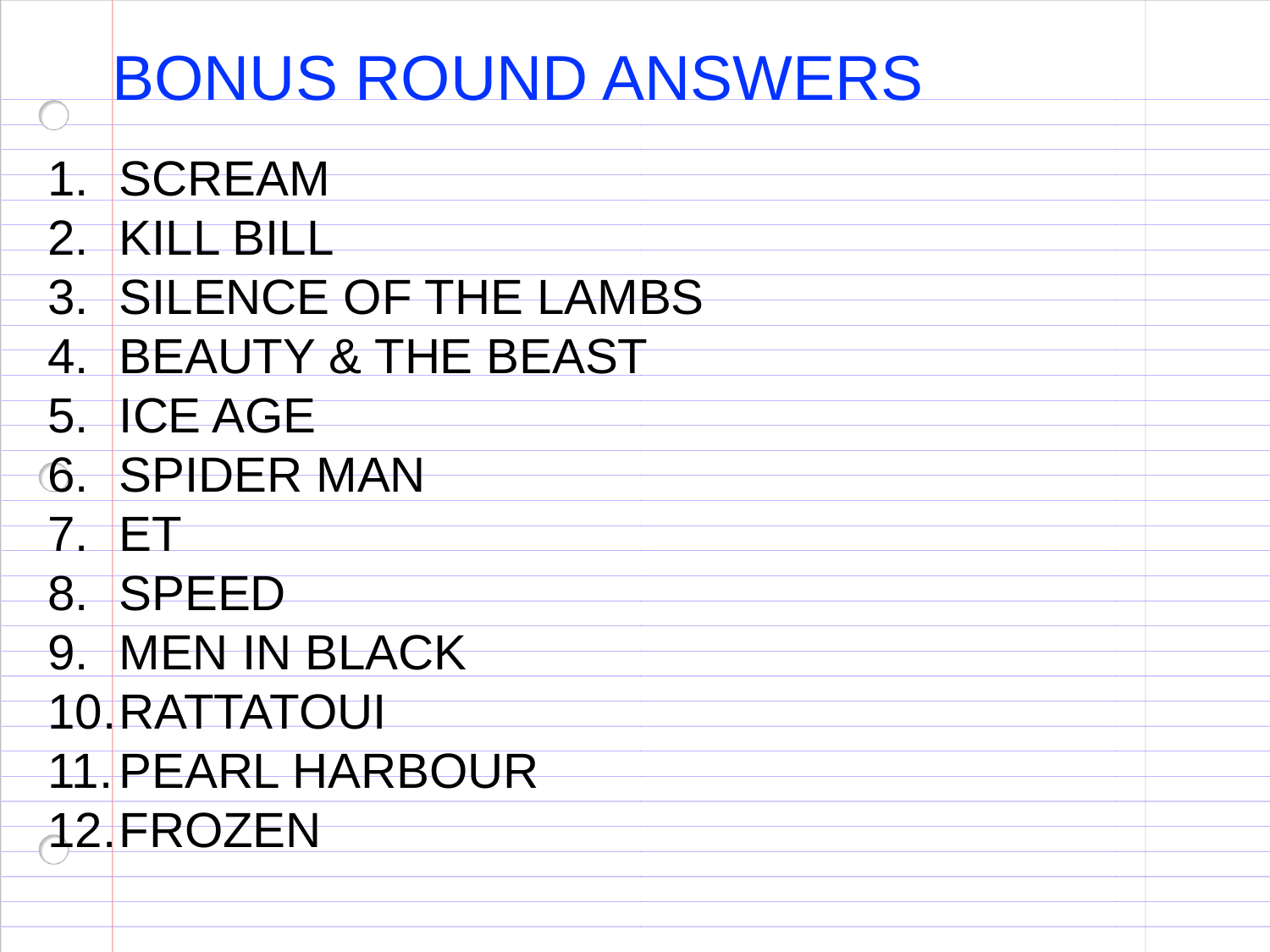

BONUS ROUND ANSWERS
SCREAM
KILL BILL
SILENCE OF THE LAMBS
BEAUTY & THE BEAST
ICE AGE
SPIDER MAN
ET
SPEED
MEN IN BLACK
RATTATOUI
PEARL HARBOUR
FROZEN